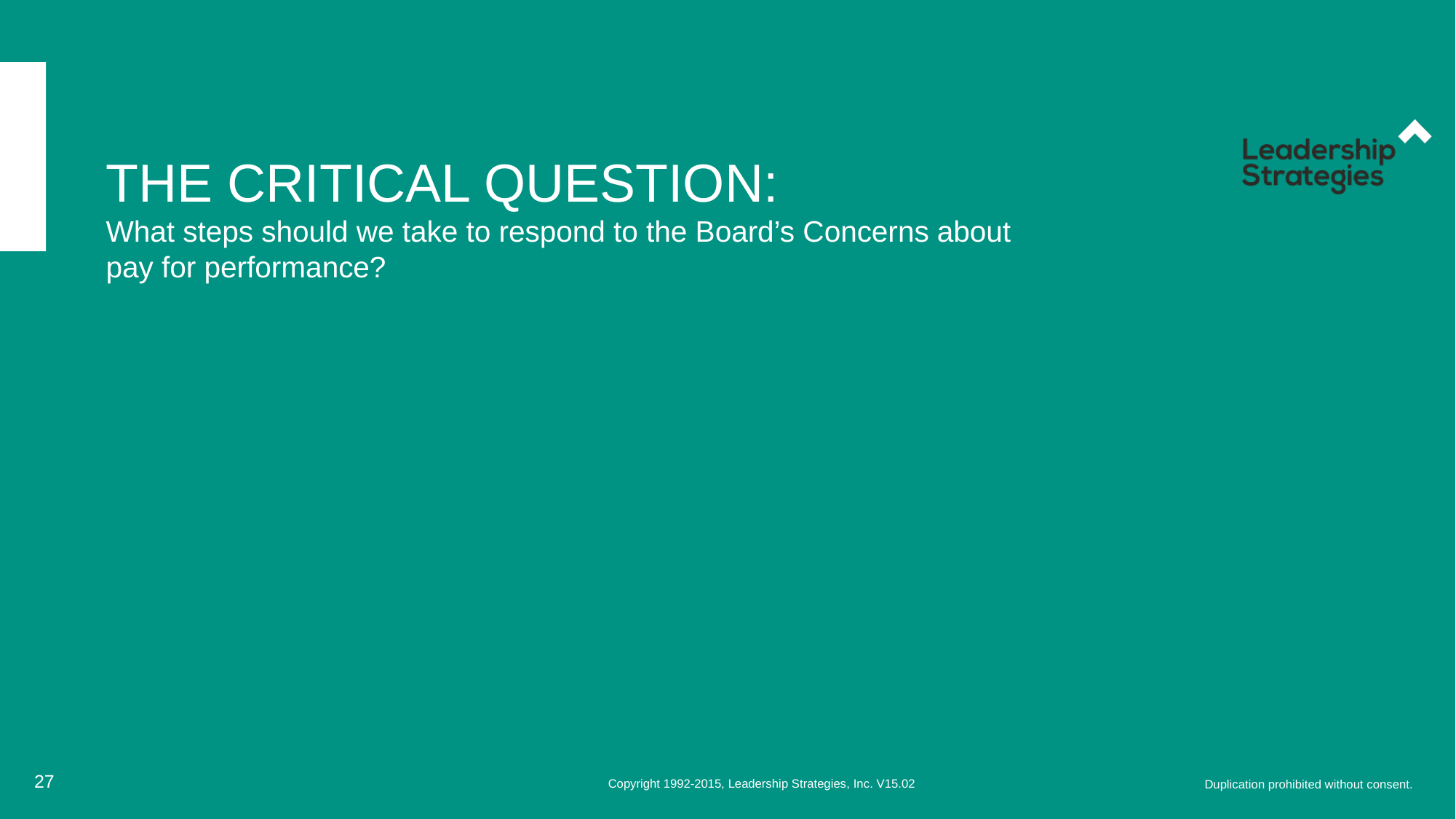

# The Critical Question: What steps should we take to respond to the Board’s Concerns about pay for performance?
27
Copyright 1992-2015, Leadership Strategies, Inc. V15.02